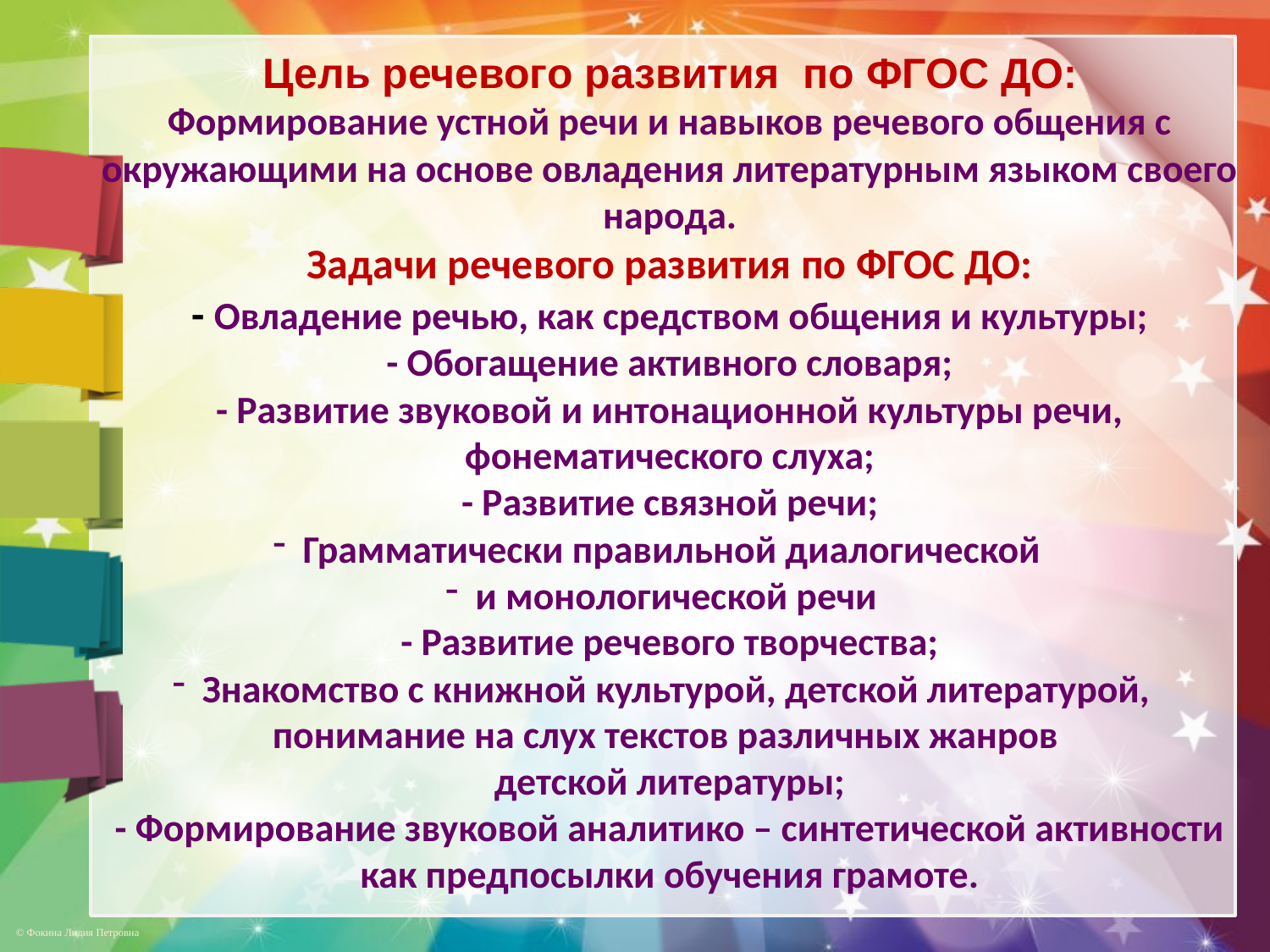

Цель речевого развития  по ФГОС ДО:
Формирование устной речи и навыков речевого общения с окружающими на основе овладения литературным языком своего народа.
Задачи речевого развития по ФГОС ДО:
- Овладение речью, как средством общения и культуры;
- Обогащение активного словаря;
- Развитие звуковой и интонационной культуры речи, фонематического слуха;
- Развитие связной речи;
Грамматически правильной диалогической
и монологической речи
- Развитие речевого творчества;
Знакомство с книжной культурой, детской литературой, понимание на слух текстов различных жанров
детской литературы;
- Формирование звуковой аналитико – синтетической активности как предпосылки обучения грамоте.